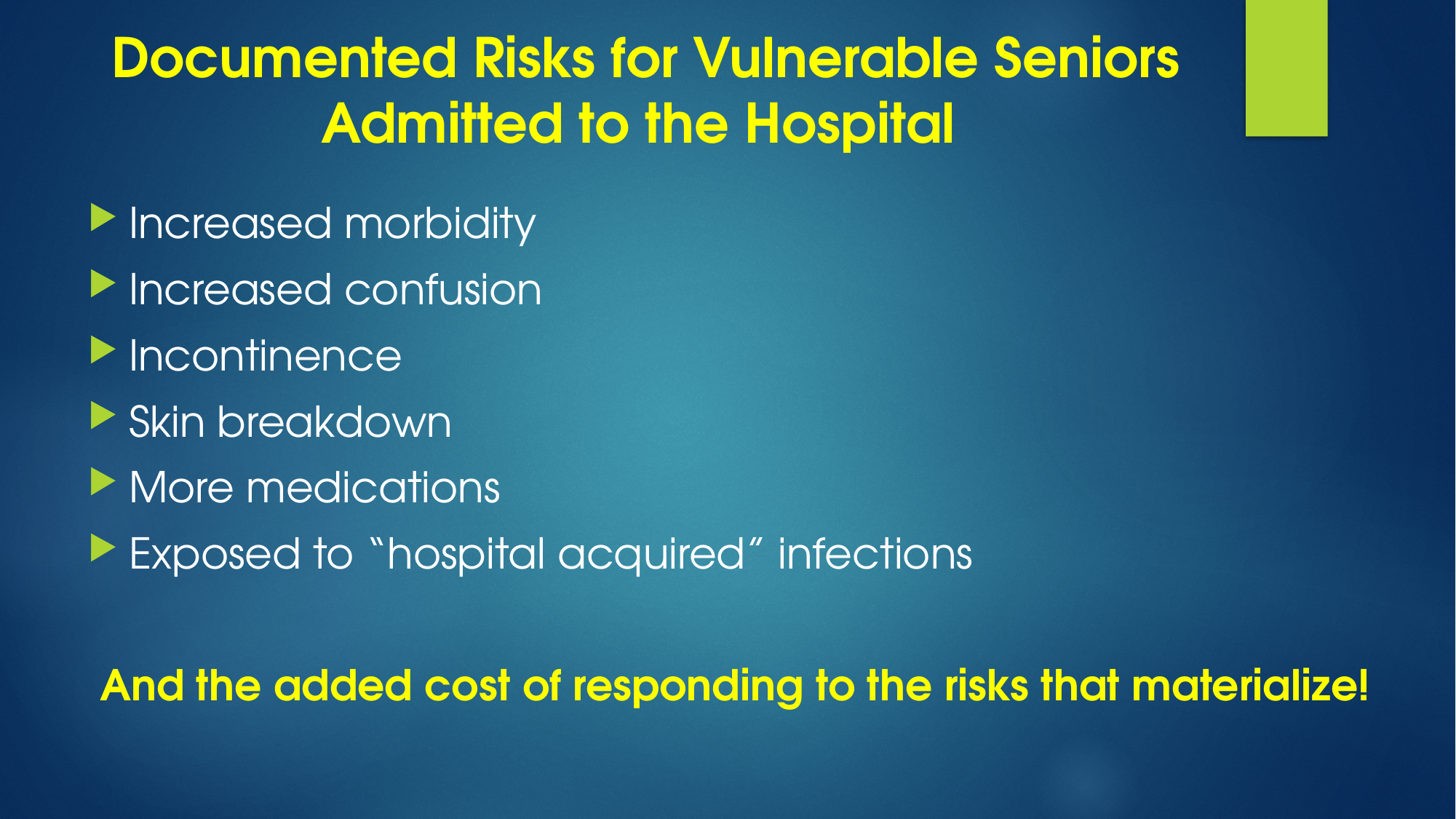

# Documented Risks for Vulnerable Seniors Admitted to the Hospital
Increased morbidity
Increased confusion
Incontinence
Skin breakdown
More medications
Exposed to “hospital acquired” infections

 And the added cost of responding to the risks that materialize!